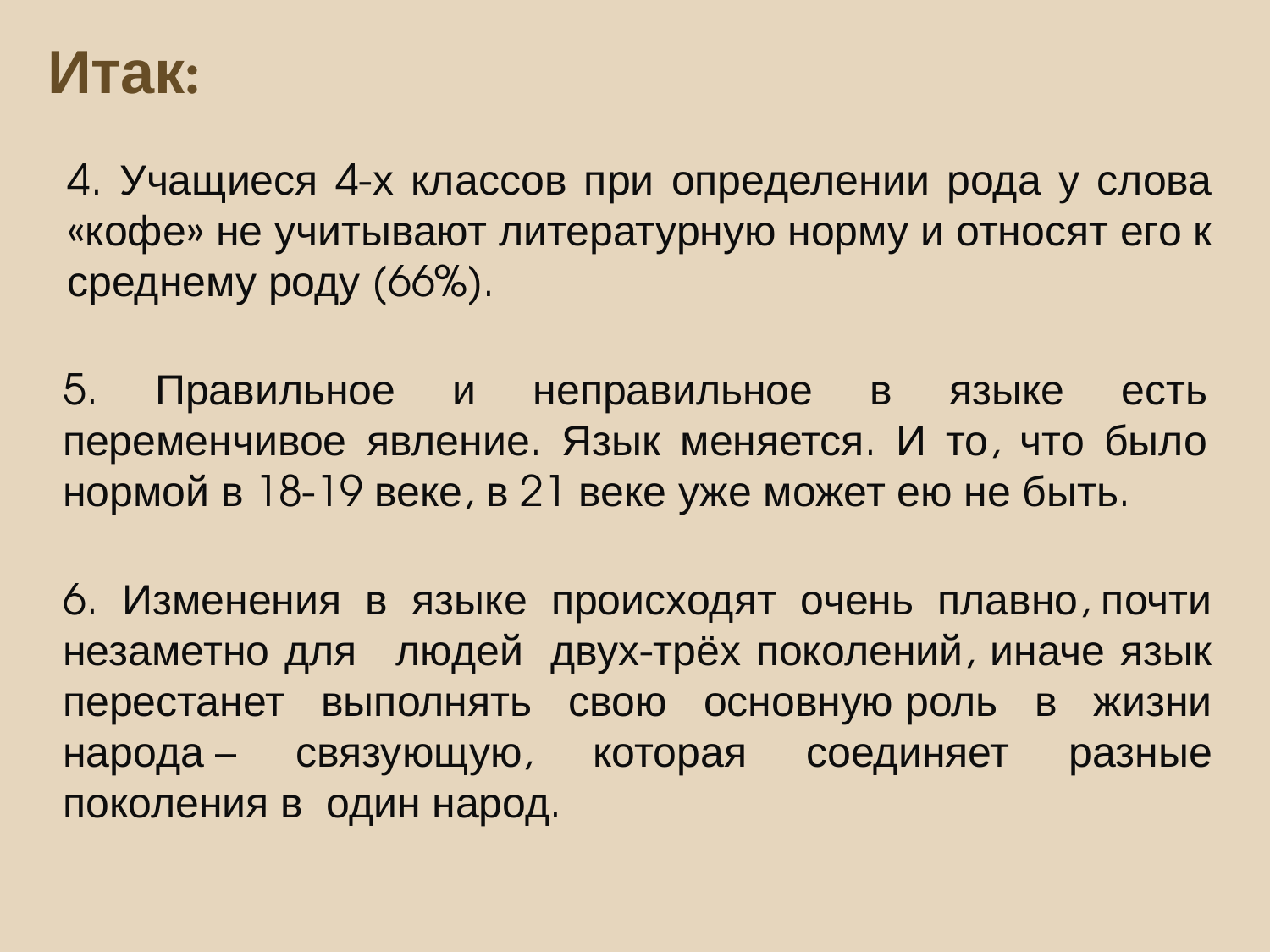

# Итак:
4. Учащиеся 4-х классов при определении рода у слова «кофе» не учитывают литературную норму и относят его к среднему роду (66%).
5. Правильное и неправильное в языке есть переменчивое явление. Язык меняется. И то, что было нормой в 18-19 веке, в 21 веке уже может ею не быть.
6. Изменения в языке происходят очень плавно, почти незаметно для   людей  двух-трёх поколений, иначе язык перестанет выполнять свою основную роль в жизни народа – связующую, которая соединяет разные поколения в  один народ.